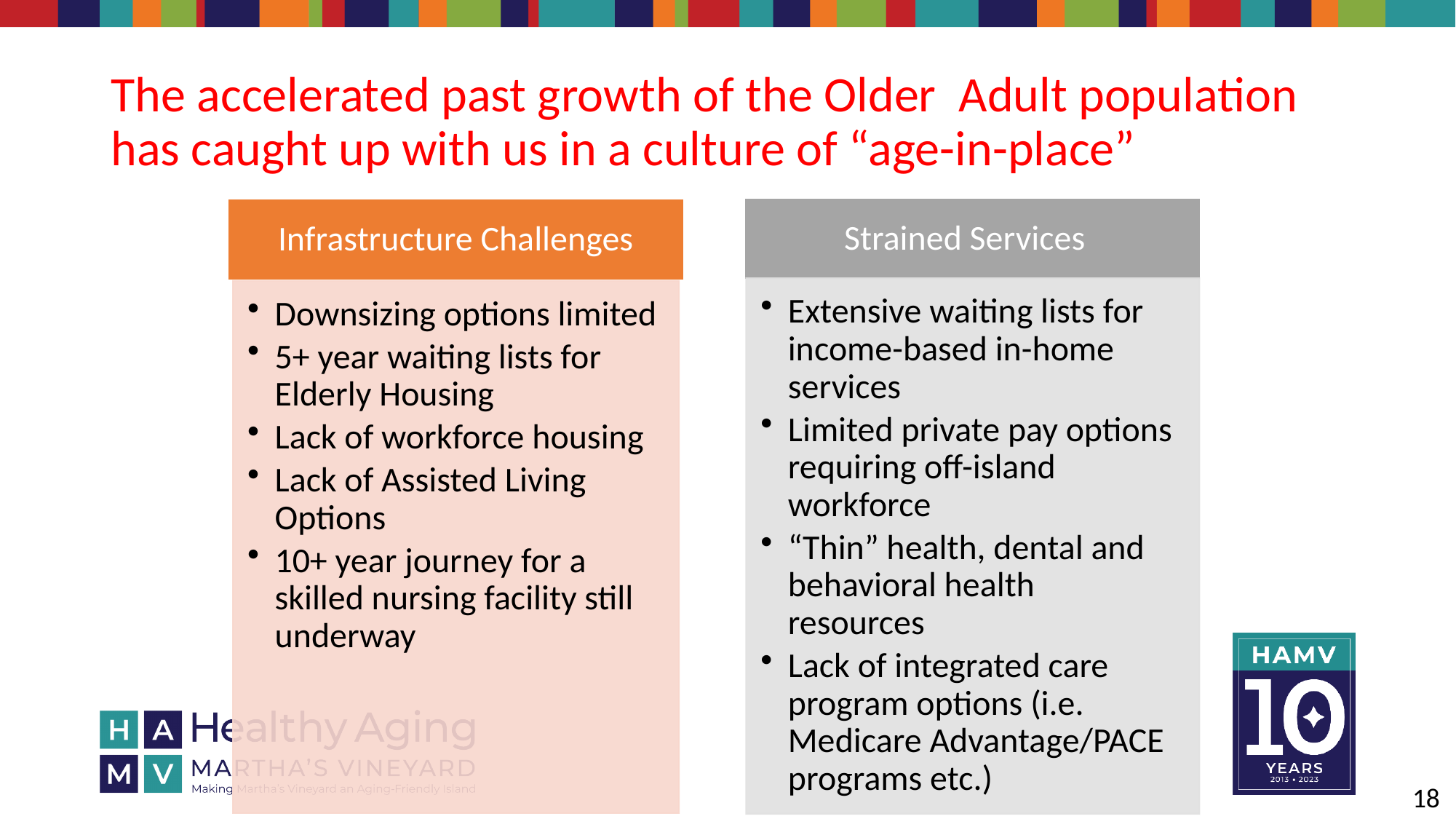

# The accelerated past growth of the Older  Adult population has caught up with us in a culture of “age-in-place”
Infrastructure Challenges
Downsizing options limited
5+ year waiting lists for Elderly Housing
Lack of workforce housing
Lack of Assisted Living Options
10+ year journey for a skilled nursing facility still underway
Strained Services
Extensive waiting lists for income-based in-home services
Limited private pay options requiring off-island workforce
“Thin” health, dental and behavioral health resources
Lack of integrated care program options (i.e. Medicare Advantage/PACE programs etc.)
18